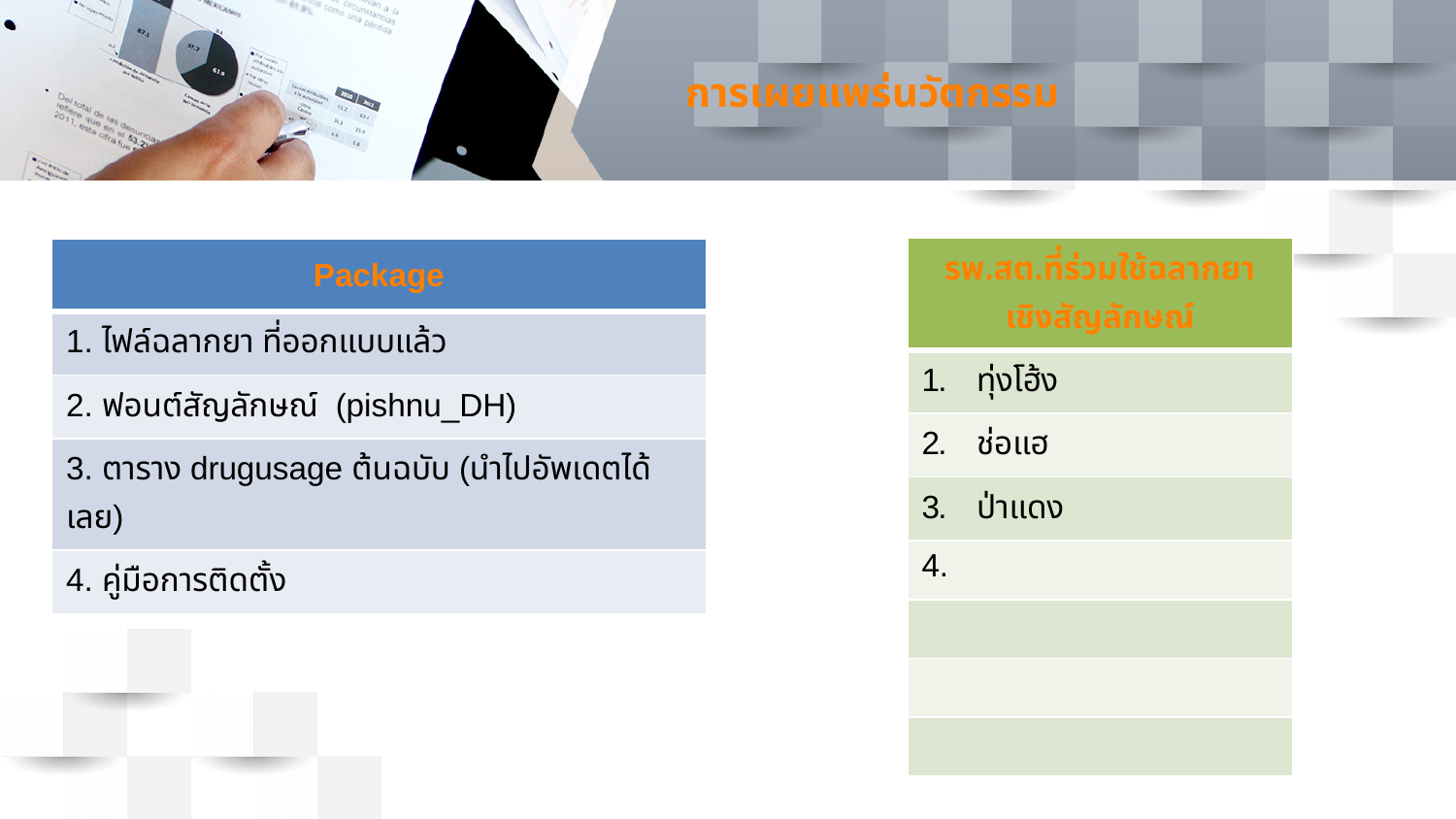

การเผยแพร่นวัตกรรม
| รพ.สต.ที่ร่วมใช้ฉลากยาเชิงสัญลักษณ์ |
| --- |
| ทุ่งโฮ้ง |
| ช่อแฮ |
| ป่าแดง |
| 4. |
|  |
|  |
|  |
| Package |
| --- |
| 1. ไฟล์ฉลากยา ที่ออกแบบแล้ว |
| 2. ฟอนต์สัญลักษณ์ (pishnu\_DH) |
| 3. ตาราง drugusage ต้นฉบับ (นำไปอัพเดตได้เลย) |
| 4. คู่มือการติดตั้ง |